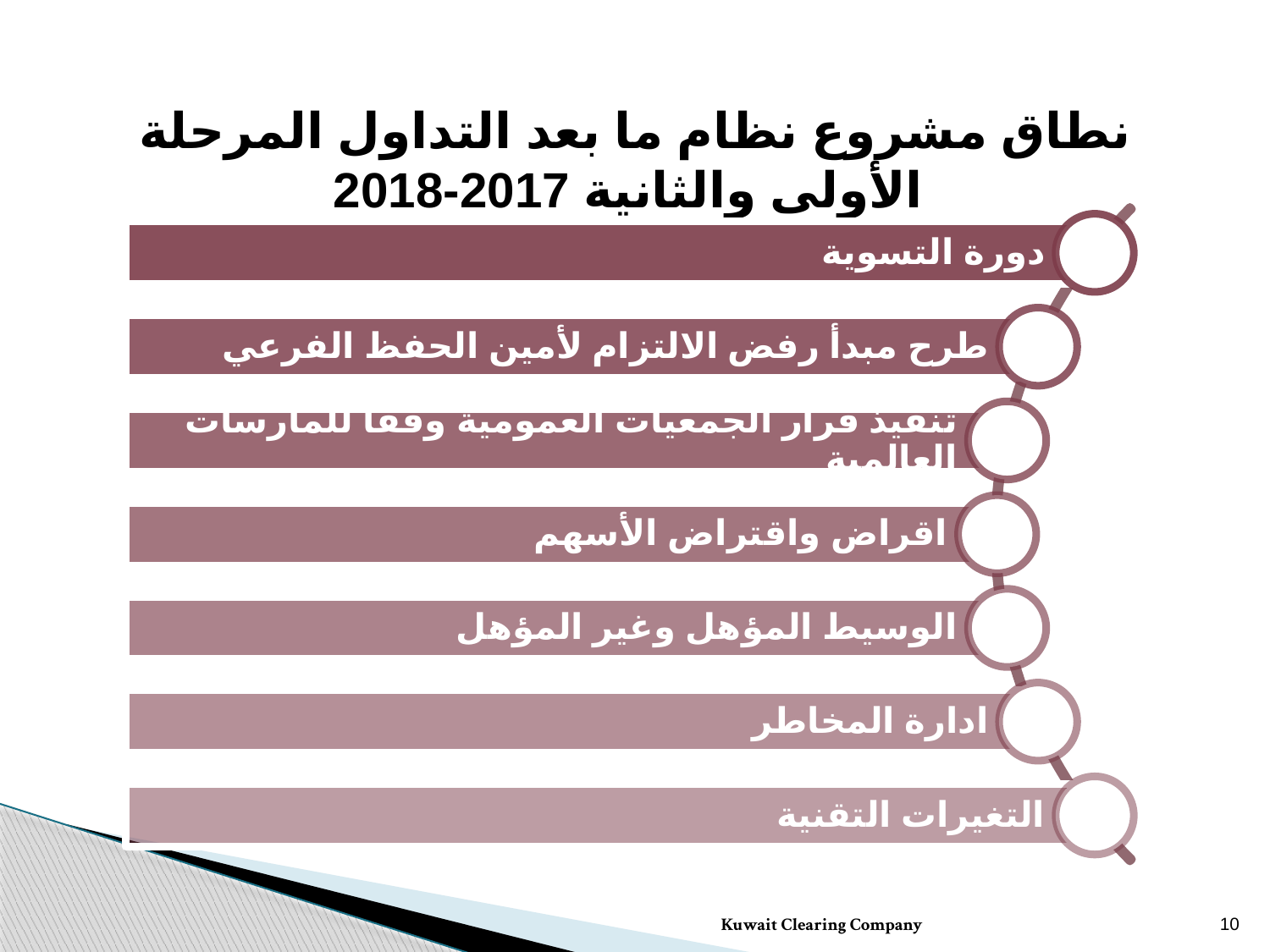

# نطاق مشروع نظام ما بعد التداول المرحلة الأولى والثانية 2017-2018
دورة التسوية
طرح مبدأ رفض الالتزام لأمين الحفظ الفرعي
تنفيذ قرار الجمعيات العمومية وفقاً للمارسات العالمية
اقراض واقتراض الأسهم
الوسيط المؤهل وغير المؤهل
ادارة المخاطر
التغيرات التقنية
Kuwait Clearing Company
10